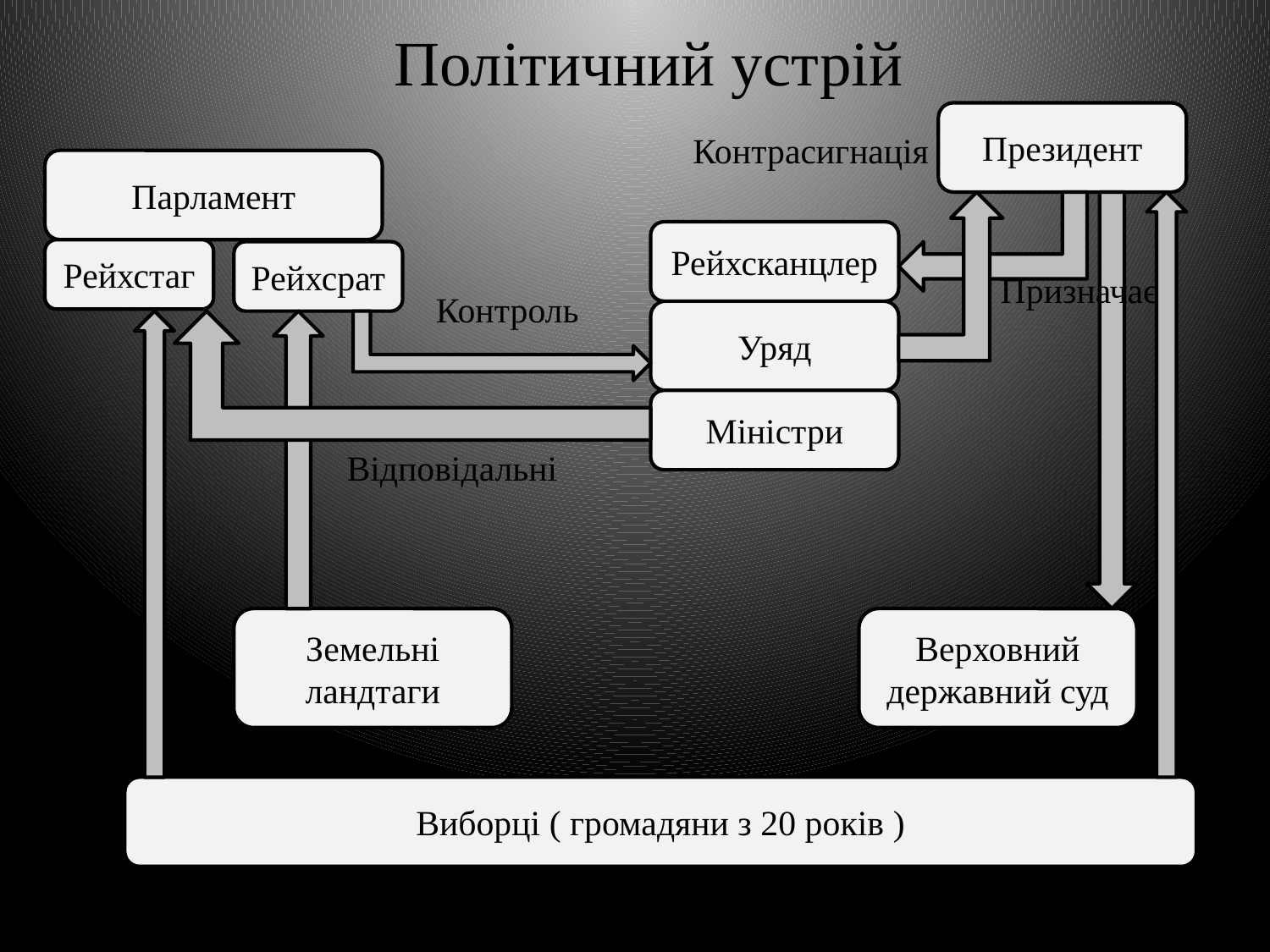

Політичний устрій
Президент
Контрасигнація

Парламент

Рейхсканцлер
Рейхстаг
Рейхсрат
Призначає
Контроль
Уряд

Міністри
Відповідальні
Земельні ландтаги
Верховний державний суд
Виборці ( громадяни з 20 років )